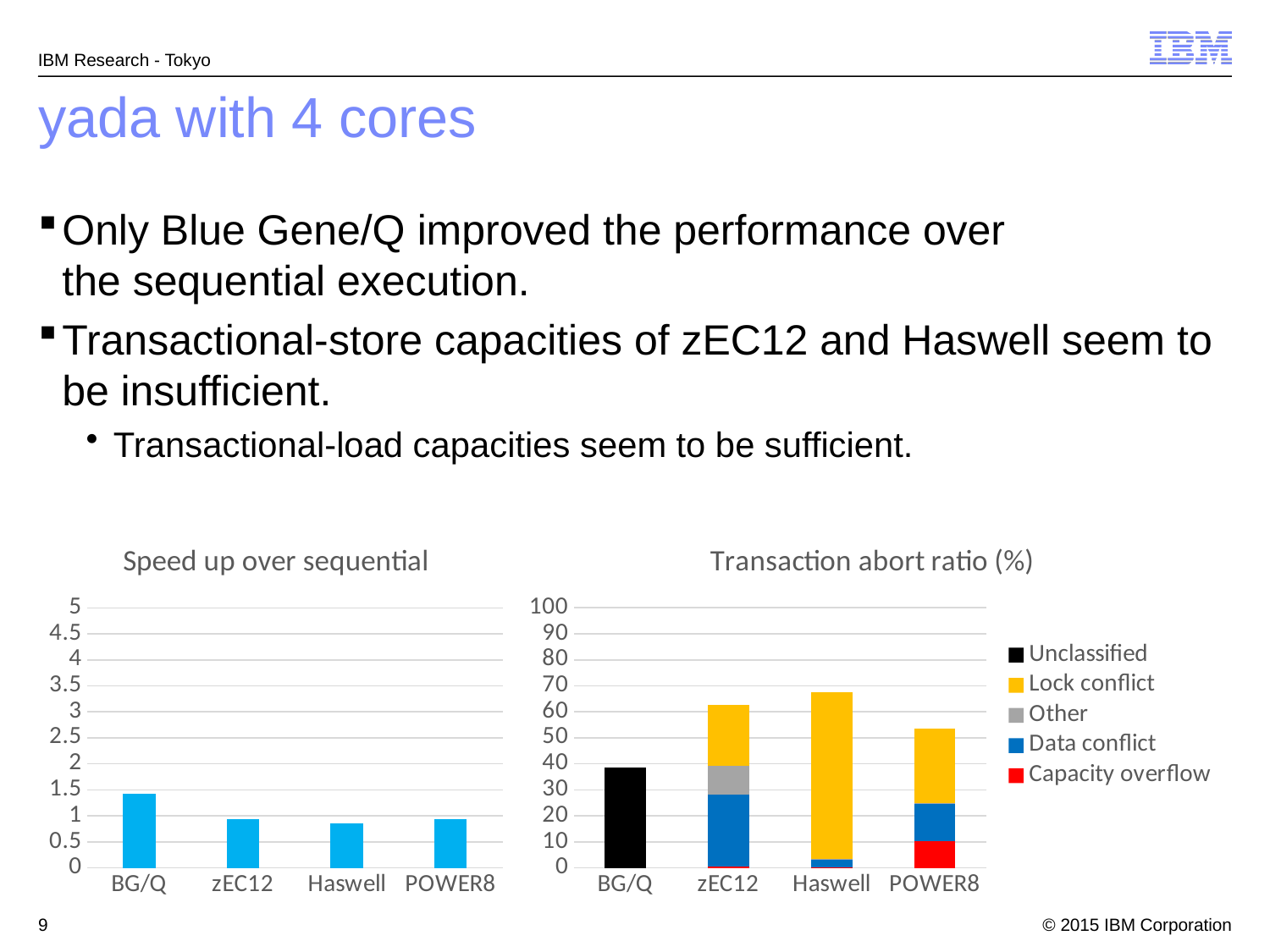

# yada with 4 cores
Only Blue Gene/Q improved the performance over              the sequential execution.
Transactional-store capacities of zEC12 and Haswell seem to be insufficient.
Transactional-load capacities seem to be sufficient.

### Chart: Speed up over sequential

| Category | Speed up |
|---|---|
| BG/Q | 1.4215713391972065 |
| zEC12 | 0.937140528580752 |
| Haswell | 0.854935373563188 |
| POWER8 | 0.937723851845169 |

### Chart: Transaction abort ratio (%)

| Category | Capacity overflow | Data conflict | Other | Lock conflict | Unclassified |
|---|---|---|---|---|---|
| BG/Q | None | None | None | None | 38.5072707957476 |
| zEC12 | 0.6583611071486165 | 27.43893237100104 | 11.285531314452351 | 23.447260585714485 | None |
| Haswell | 0.12414770166467008 | 3.3869129307480277 | 0.03554931185549173 | 63.9203557046738 | None |
| POWER8 | 10.149318304844693 | 14.679441088234706 | 0.007026180896393033 | 28.697245242351006 | None |
9